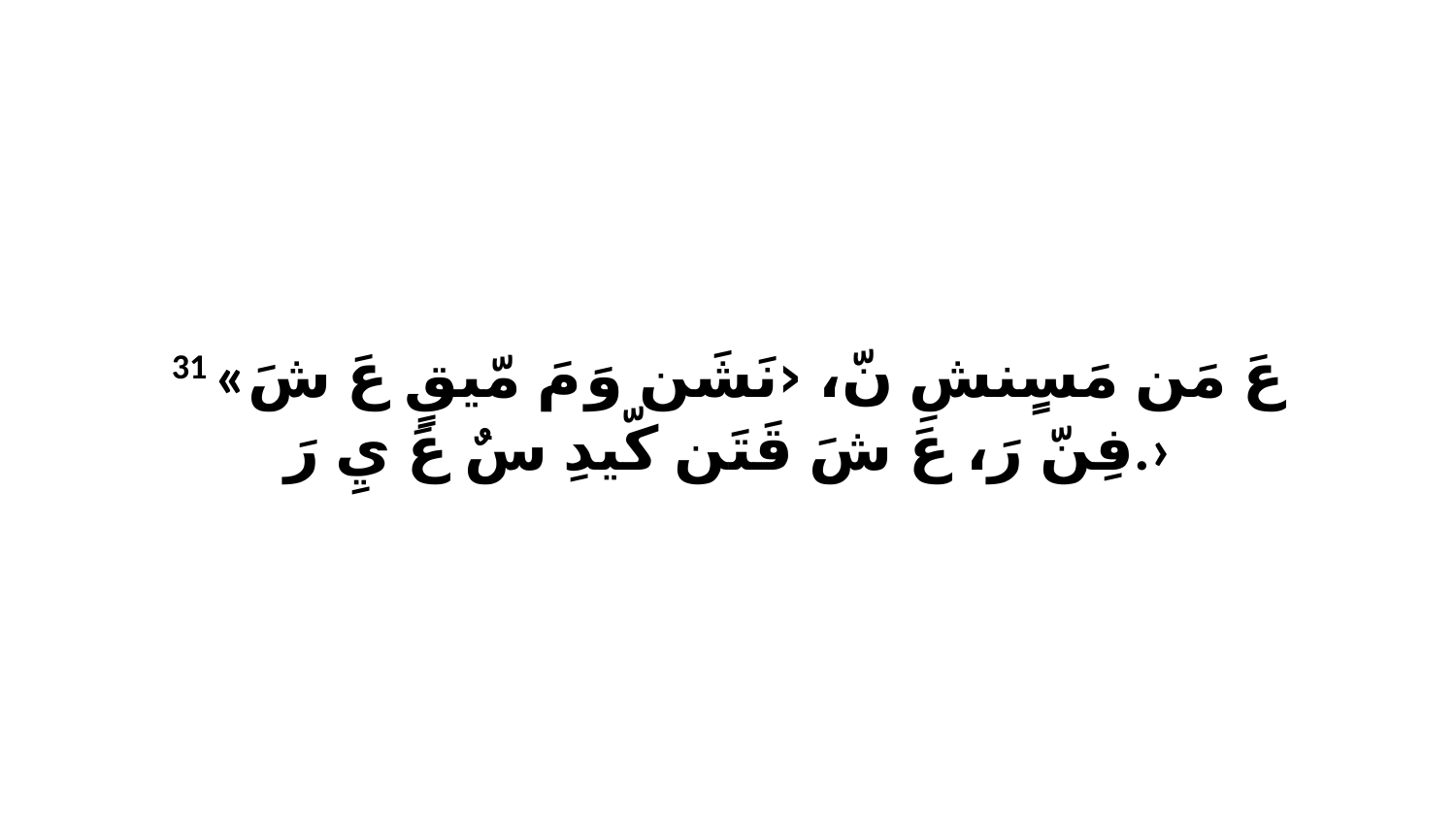

31 «عَ مَن مَسٍنشِ نّ، ‹نَشَن وَ مَ مّيقٍ عَ شَ فِنّ رَ، عَ شَ قَتَن كّيدِ سٌ عَ يِ رَ.›